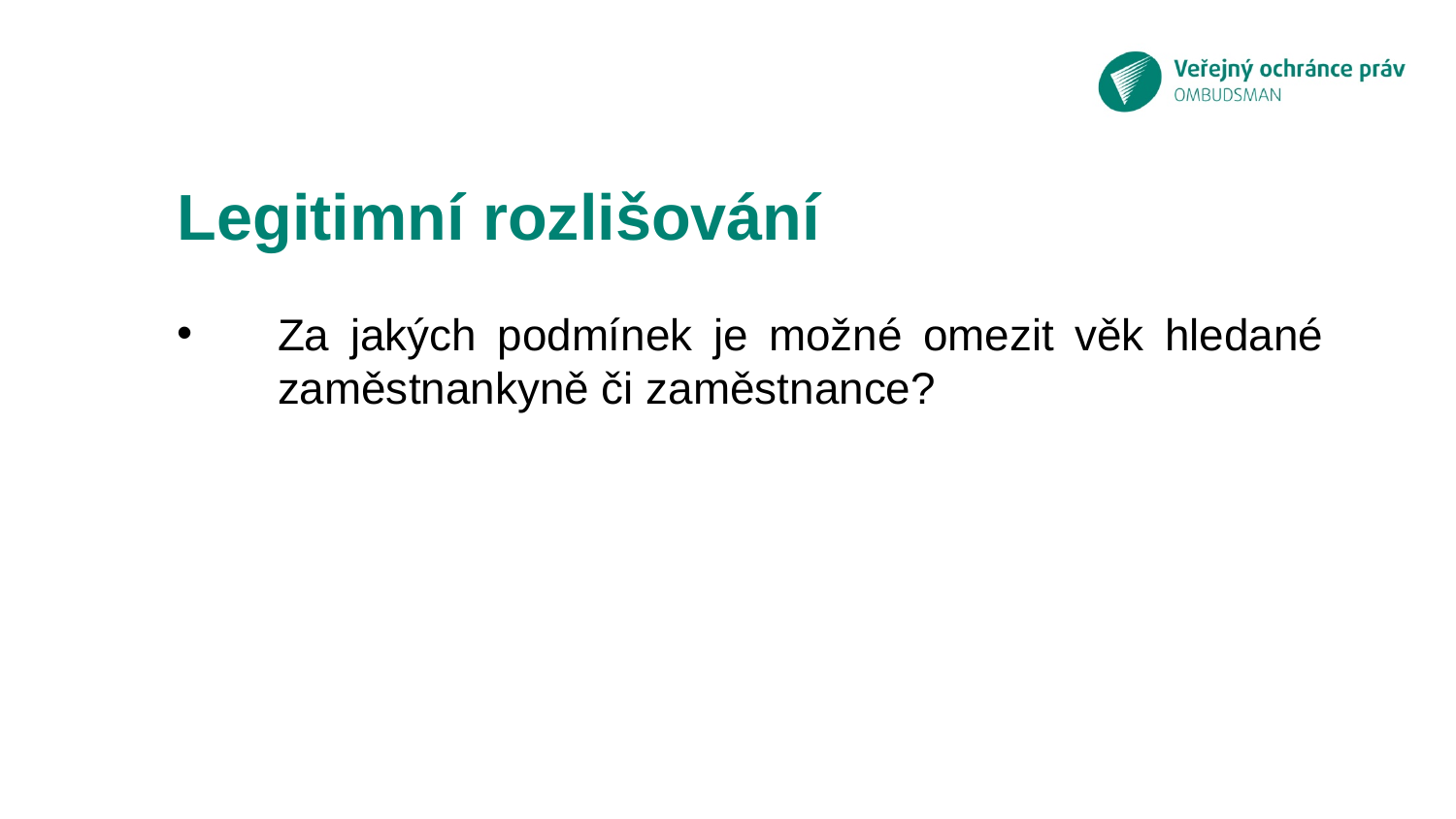

# Legitimní rozlišování
Za jakých podmínek je možné omezit věk hledané zaměstnankyně či zaměstnance?